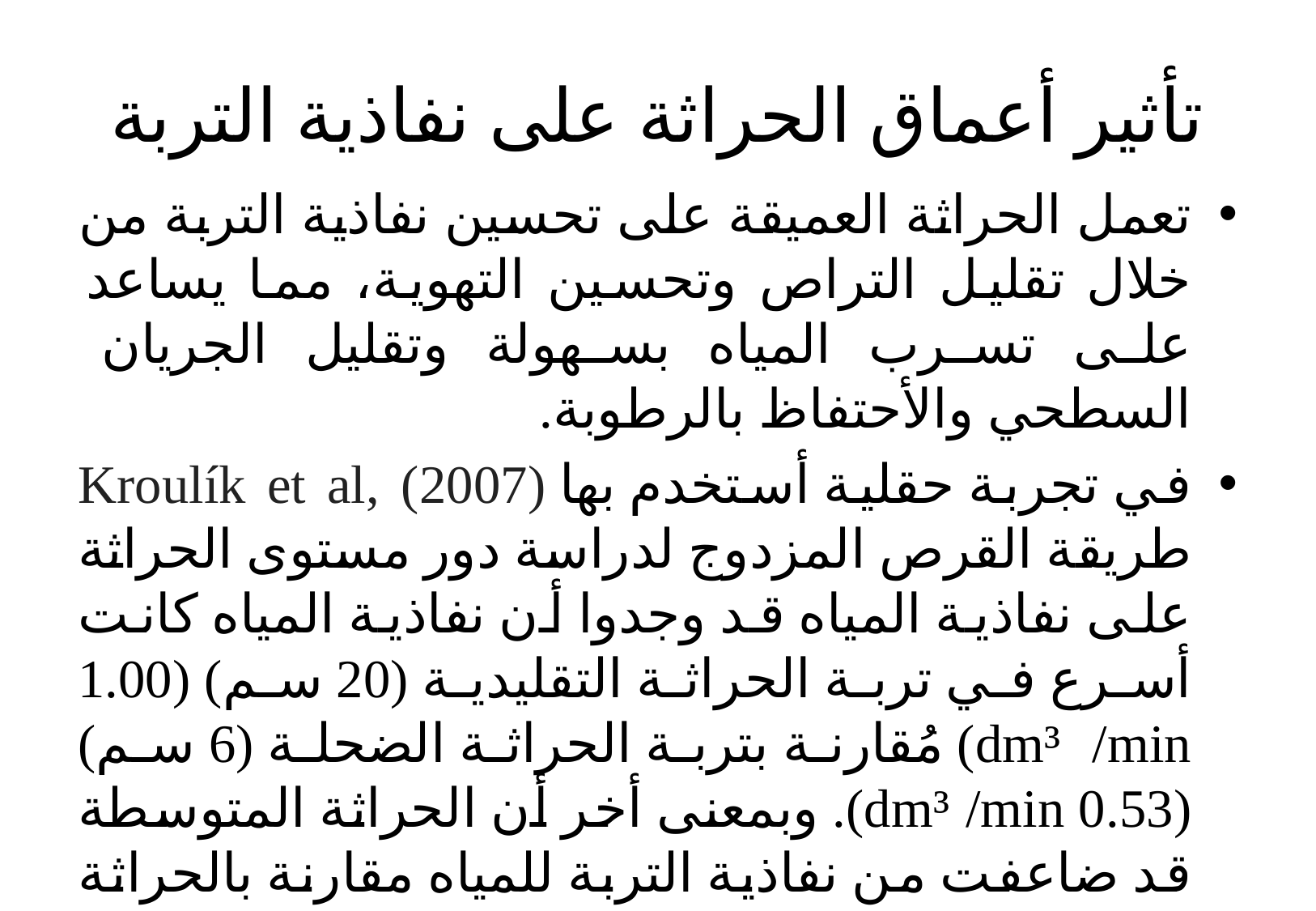

# تأثير أعماق الحراثة على نفاذية التربة
تعمل الحراثة العميقة على تحسين نفاذية التربة من خلال تقليل التراص وتحسين التهوية، مما يساعد على تسرب المياه بسهولة وتقليل الجريان السطحي والأحتفاظ بالرطوبة.
في تجربة حقلية أستخدم بها Kroulík et al, (2007) طريقة القرص المزدوج لدراسة دور مستوى الحراثة على نفاذية المياه قد وجدوا أن نفاذية المياه كانت أسرع في تربة الحراثة التقليدية (20 سم) (1.00 dm³ /min) مُقارنة بتربة الحراثة الضحلة (6 سم) (0.53 dm³ /min). وبمعنى أخر أن الحراثة المتوسطة قد ضاعفت من نفاذية التربة للمياه مقارنة بالحراثة السطحية.